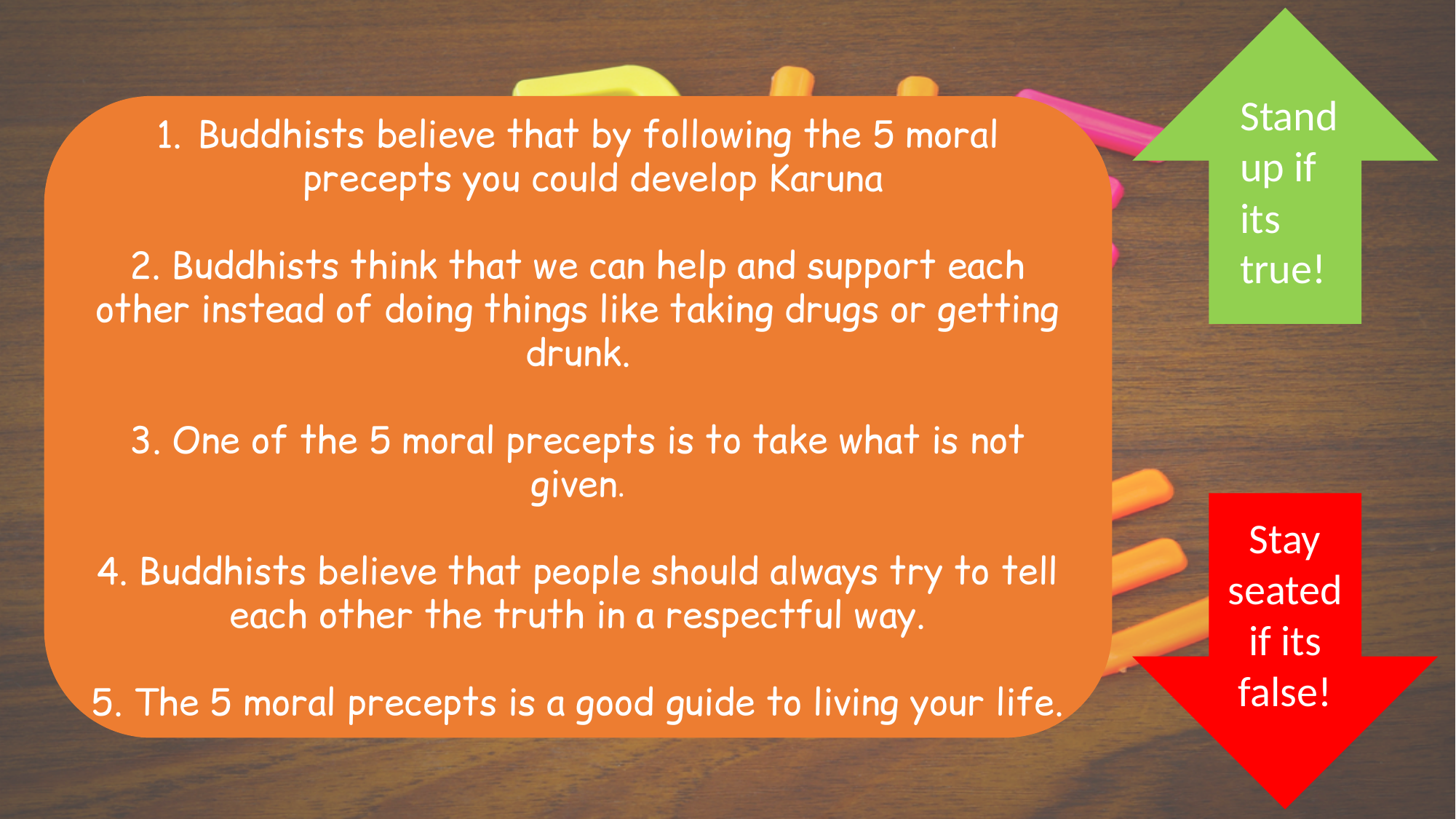

Stand up if its true!
Buddhists believe that by following the 5 moral precepts you could develop Karuna

2. Buddhists think that we can help and support each other instead of doing things like taking drugs or getting drunk.

3. One of the 5 moral precepts is to take what is not given.

4. Buddhists believe that people should always try to tell each other the truth in a respectful way.

5. The 5 moral precepts is a good guide to living your life.

Stay seated if its false!